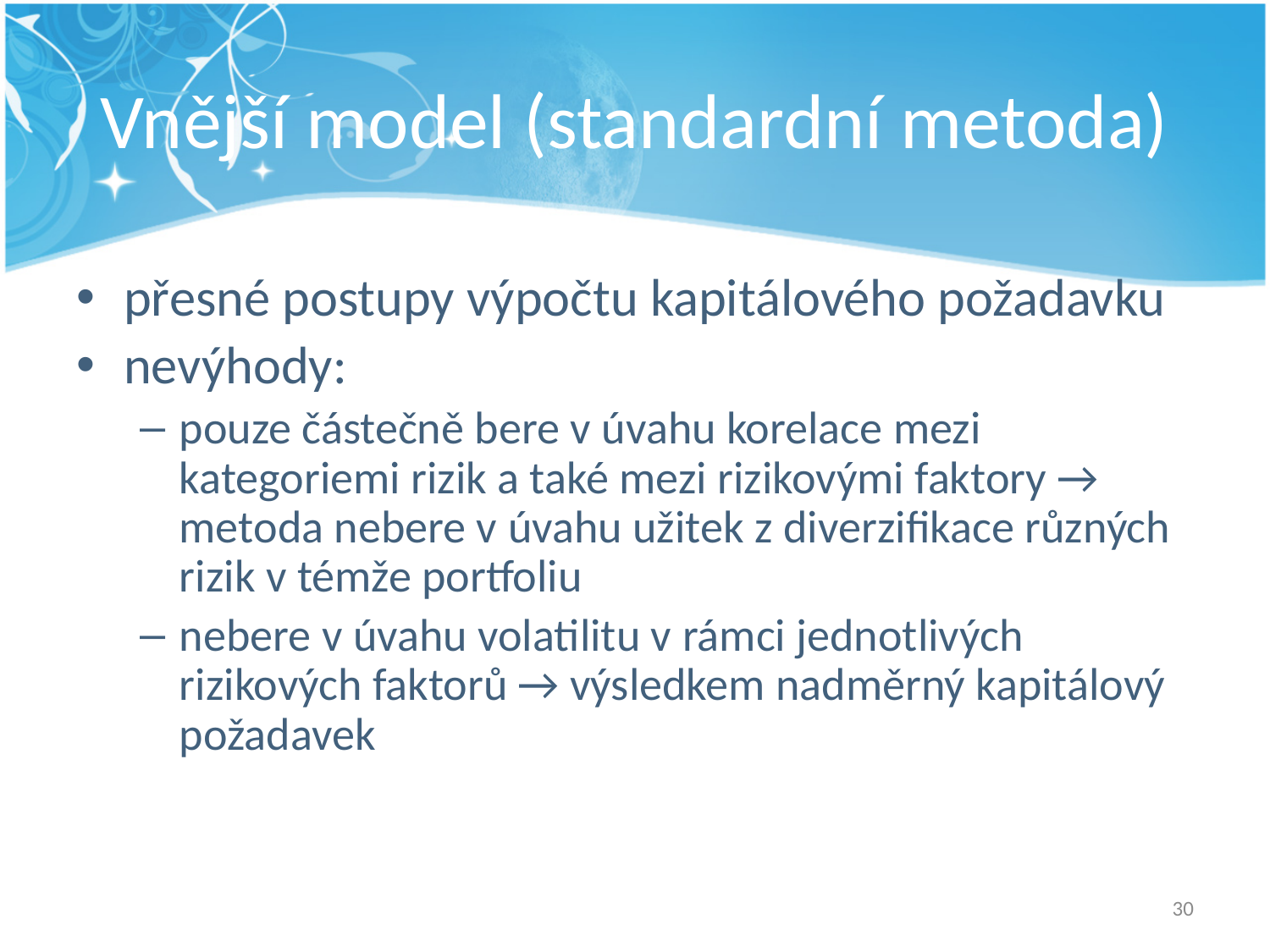

# Vnější model (standardní metoda)
přesné postupy výpočtu kapitálového požadavku
nevýhody:
pouze částečně bere v úvahu korelace mezi kategoriemi rizik a také mezi rizikovými faktory → metoda nebere v úvahu užitek z diverzifikace různých rizik v témže portfoliu
nebere v úvahu volatilitu v rámci jednotlivých rizikových faktorů → výsledkem nadměrný kapitálový požadavek
30